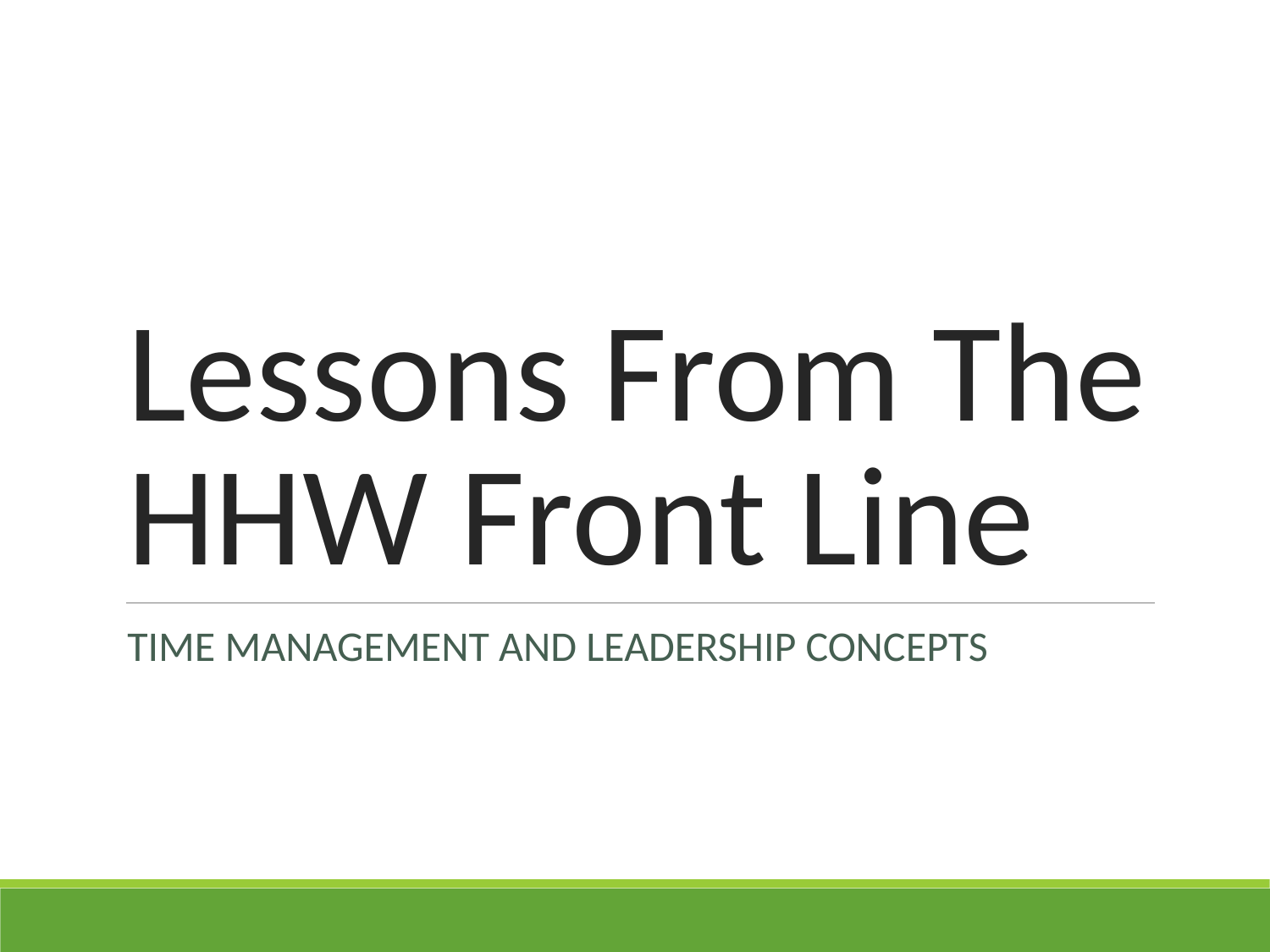

# Lessons From The HHW Front Line
TIME MANAGEMENT AND LEADERSHIP CONCEPTS